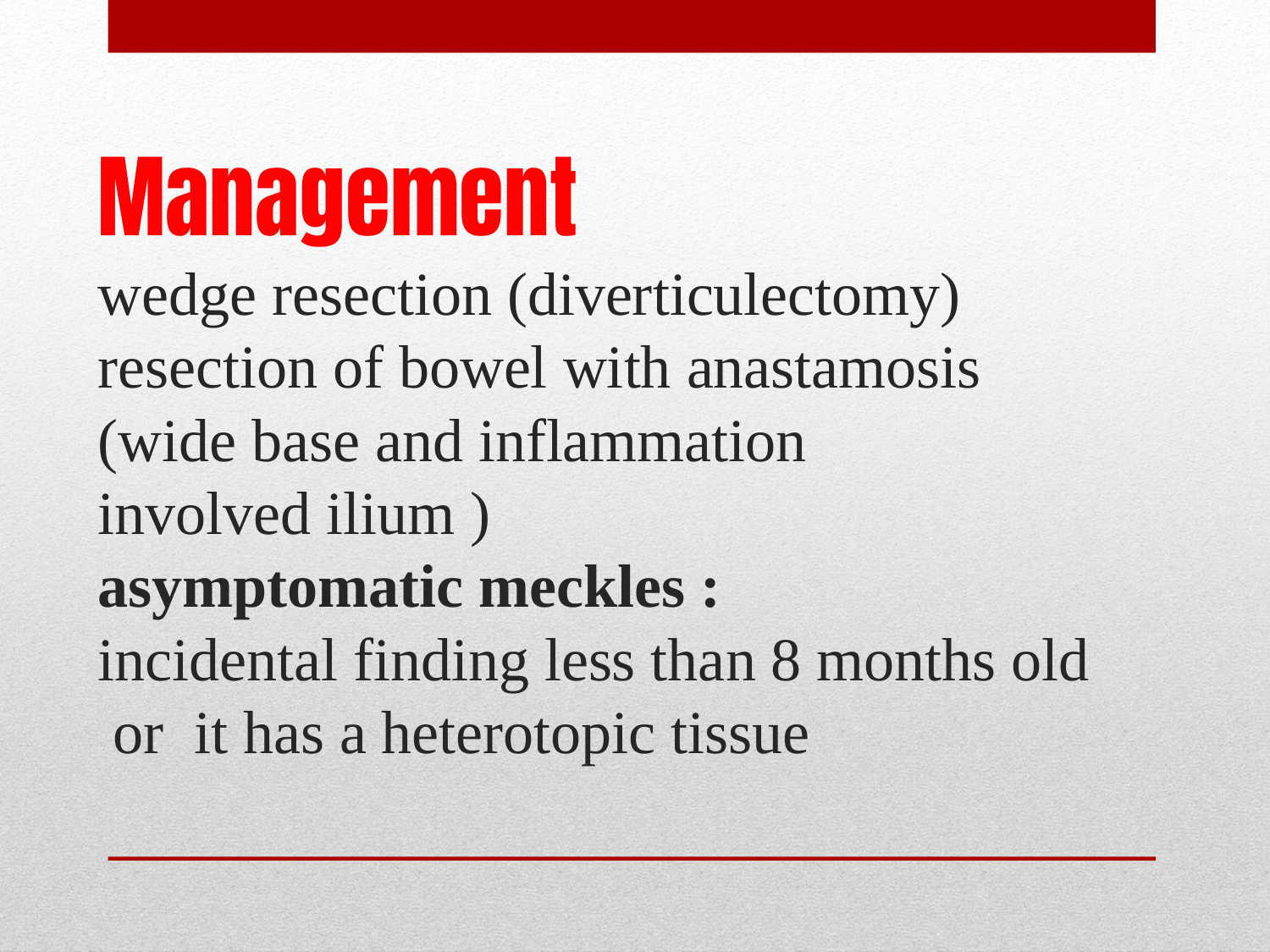

# Management wedge resection (diverticulectomy) resection of bowel with anastamosis (wide base and inflammation involved ilium ) asymptomatic meckles : incidental finding less than 8 months old or  it has a heterotopic tissue